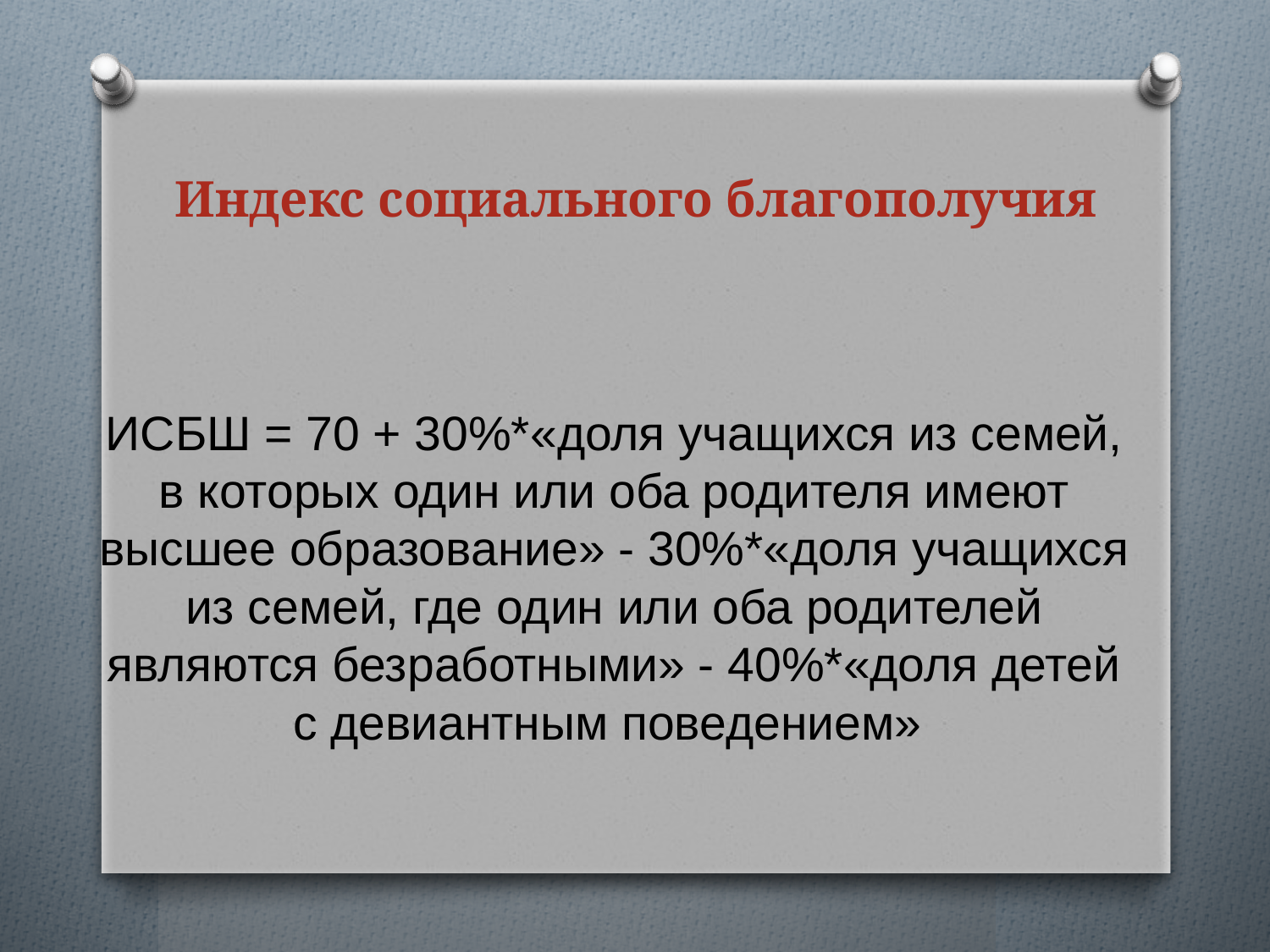

# Индекс социального благополучия

ИСБШ = 70 + 30%*«доля учащихся из семей, в которых один или оба родителя имеют высшее образование» - 30%*«доля учащихся из семей, где один или оба родителей являются безработными» - 40%*«доля детей с девиантным поведением»